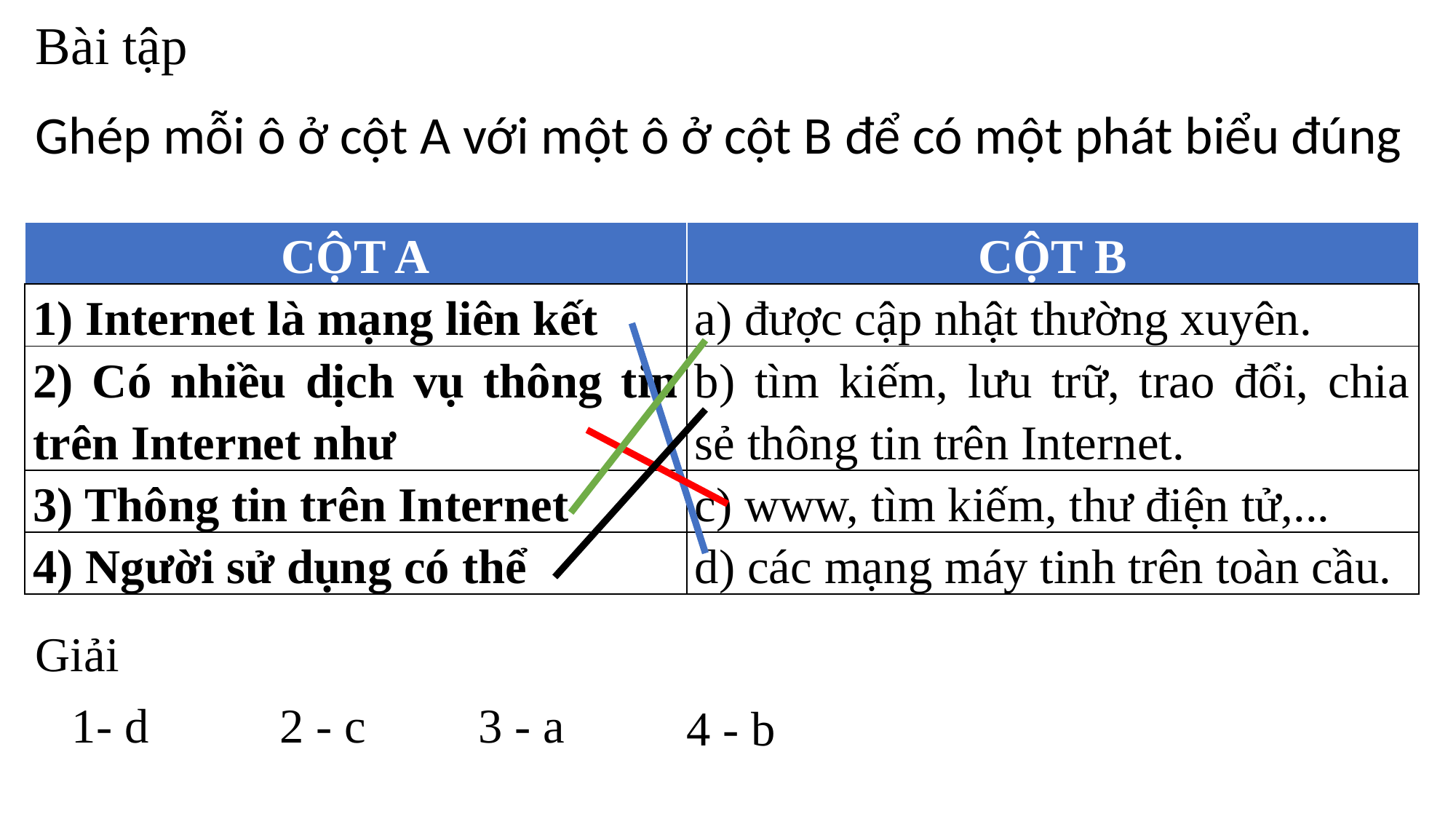

Bài tập
Ghép mỗi ô ở cột A với một ô ở cột B để có một phát biểu đúng
| CỘT A | CỘT B |
| --- | --- |
| 1) Internet là mạng liên kết | a) được cập nhật thường xuyên. |
| 2) Có nhiều dịch vụ thông tin trên Internet như | b) tìm kiếm, lưu trữ, trao đổi, chia sẻ thông tin trên Internet. |
| 3) Thông tin trên Internet | c) www, tìm kiếm, thư điện tử,... |
| 4) Người sử dụng có thể | d) các mạng máy tinh trên toàn cầu. |
Giải
4 - b
3 - a
1- d
 2 - c